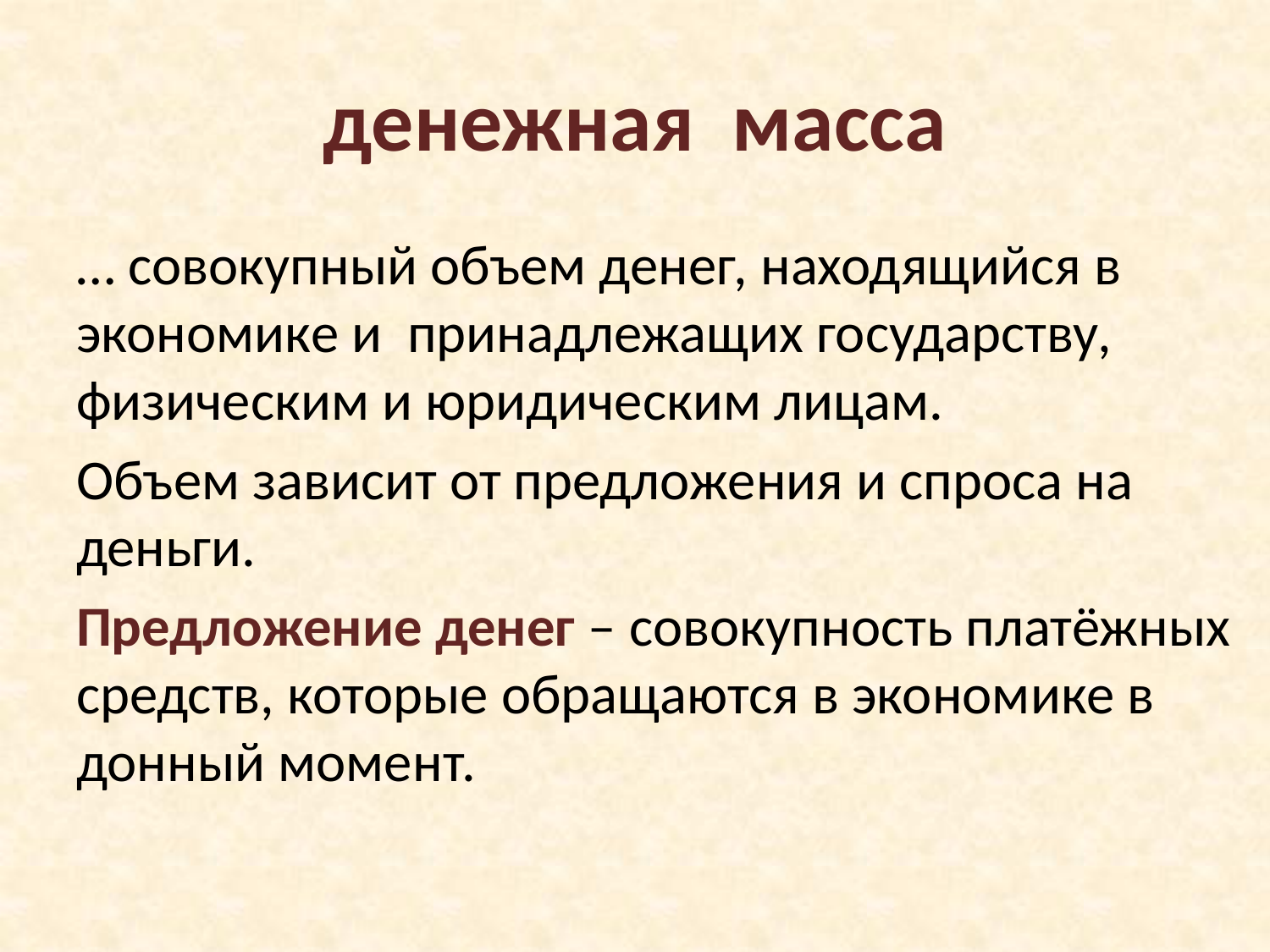

# денежная  масса
… совокупный объем денег, находящийся в экономике и  принадлежащих государству, физическим и юридическим лицам.
Объем зависит от предложения и спроса на деньги.
Предложение денег – совокупность платёжных средств, которые обращаются в экономике в донный момент.